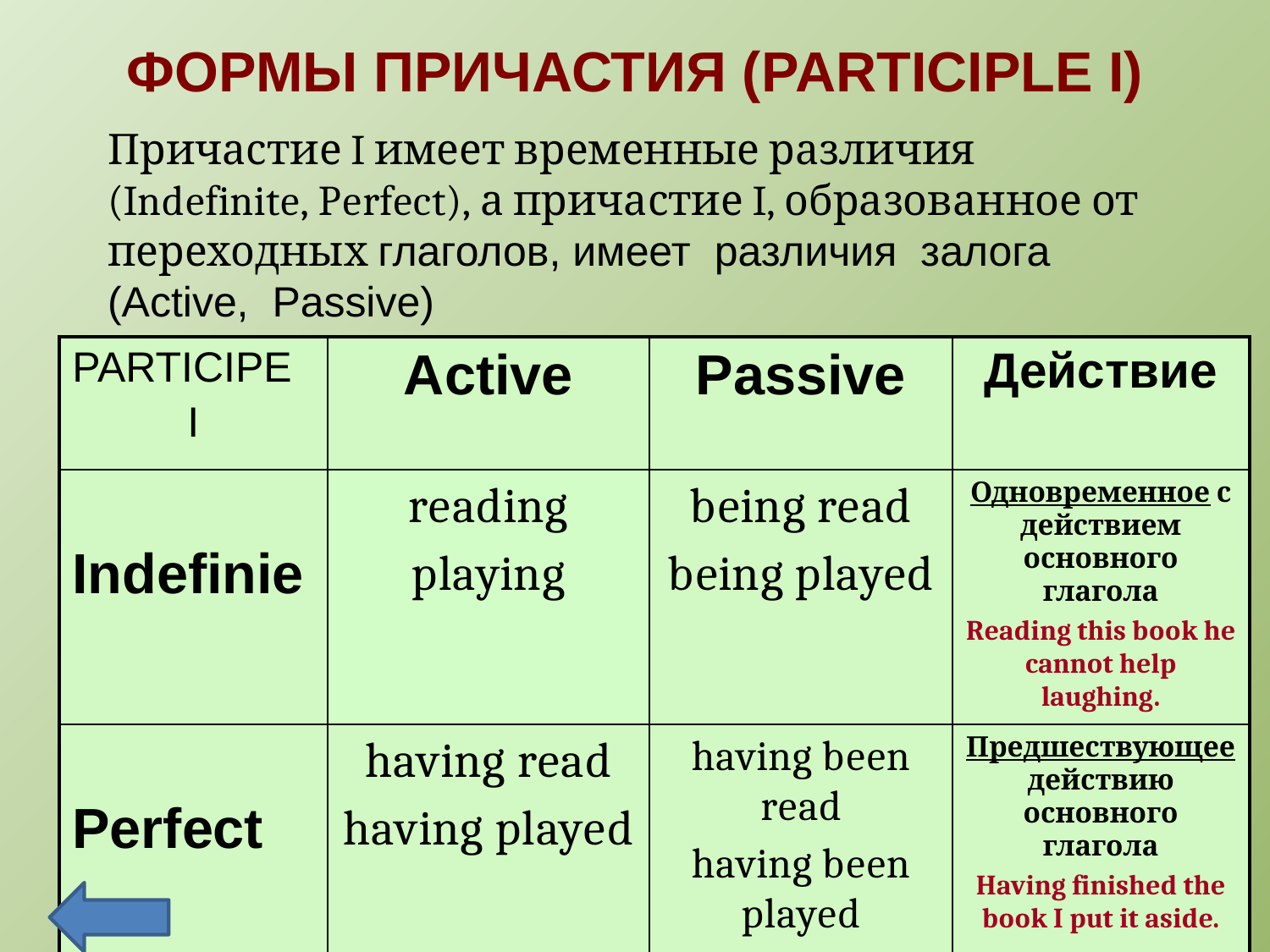

ФОРМЫ ПРИЧАСТИЯ (PARTICIPLE I)
Причастие I имеет временные различия (Indefinite, Perfect), а причастие I, образованное от переходных глаголов, имеет  различия  залога (Active,  Passive)
| PARTICIPE I | Active | Passive | Действие |
| --- | --- | --- | --- |
| Indefinie | reading playing | being read being played | Одновременное с действием основного глагола Reading this book he cannot help laughing. |
| Perfect | having read having played | having been read having been played | Предшествующее действию основного глагола Having finished the book I put it aside. |